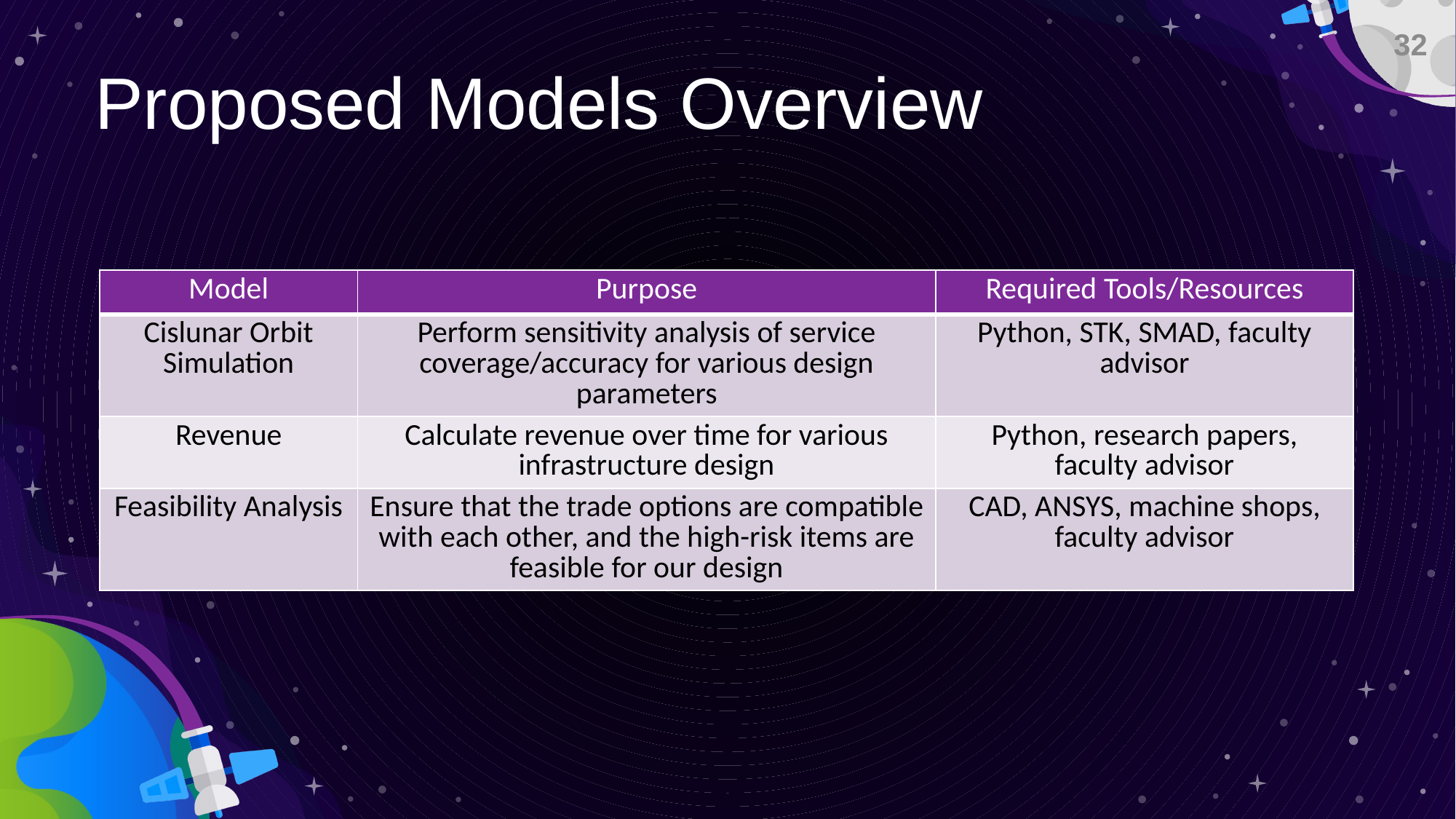

32
# Proposed Models Overview
| Model | Purpose | Required Tools/Resources |
| --- | --- | --- |
| Cislunar Orbit Simulation | Perform sensitivity analysis of service coverage/accuracy for various design parameters | Python, STK, SMAD, faculty advisor |
| Revenue | Calculate revenue over time for various infrastructure design | Python, research papers, faculty advisor |
| Feasibility Analysis | Ensure that the trade options are compatible with each other, and the high-risk items are feasible for our design | CAD, ANSYS, machine shops, faculty advisor |